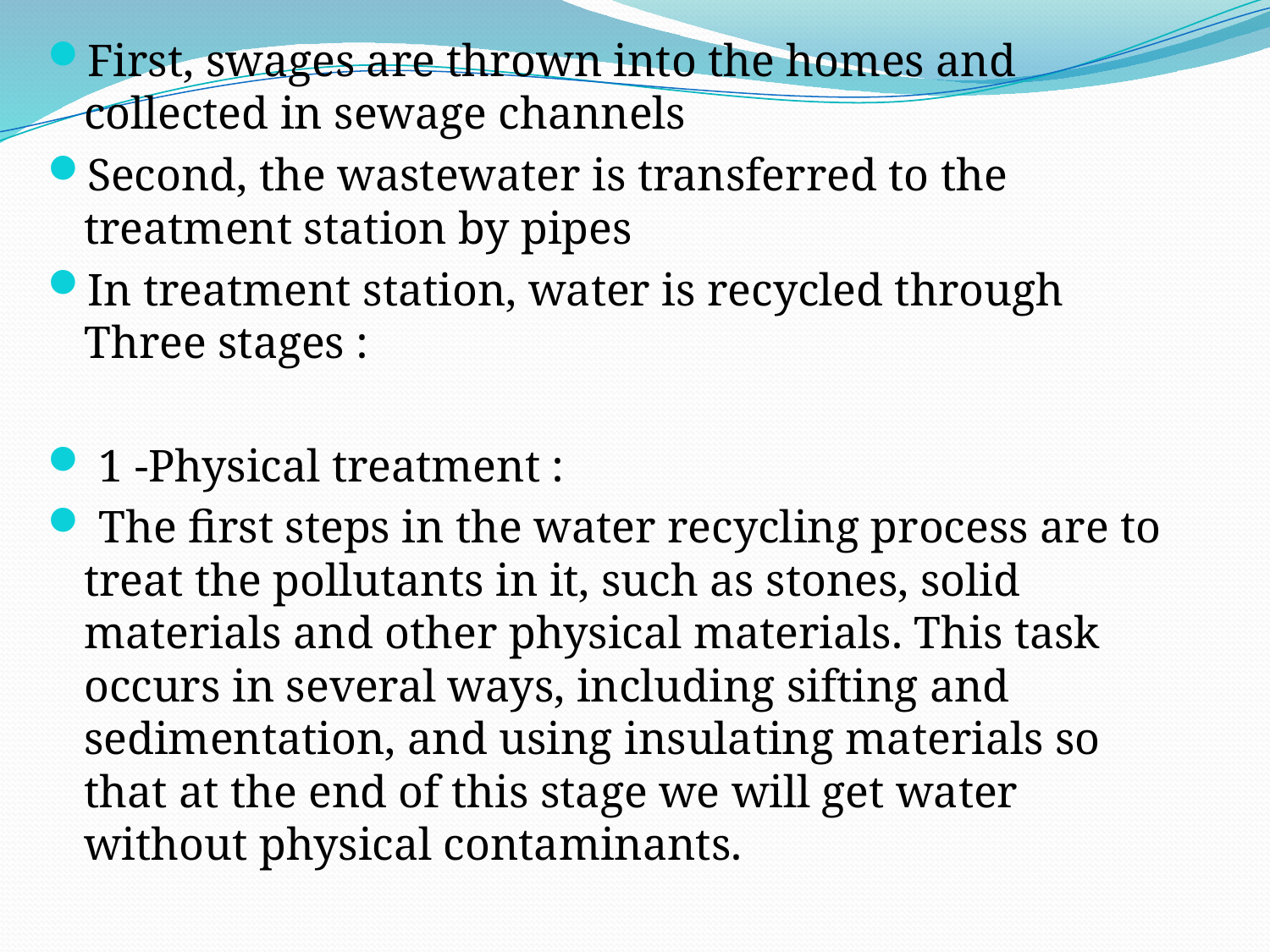

First, swages are thrown into the homes and collected in sewage channels
Second, the wastewater is transferred to the treatment station by pipes
In treatment station, water is recycled through Three stages :

 1 -Physical treatment :
 The first steps in the water recycling process are to treat the pollutants in it, such as stones, solid materials and other physical materials. This task occurs in several ways, including sifting and sedimentation, and using insulating materials so that at the end of this stage we will get water without physical contaminants.